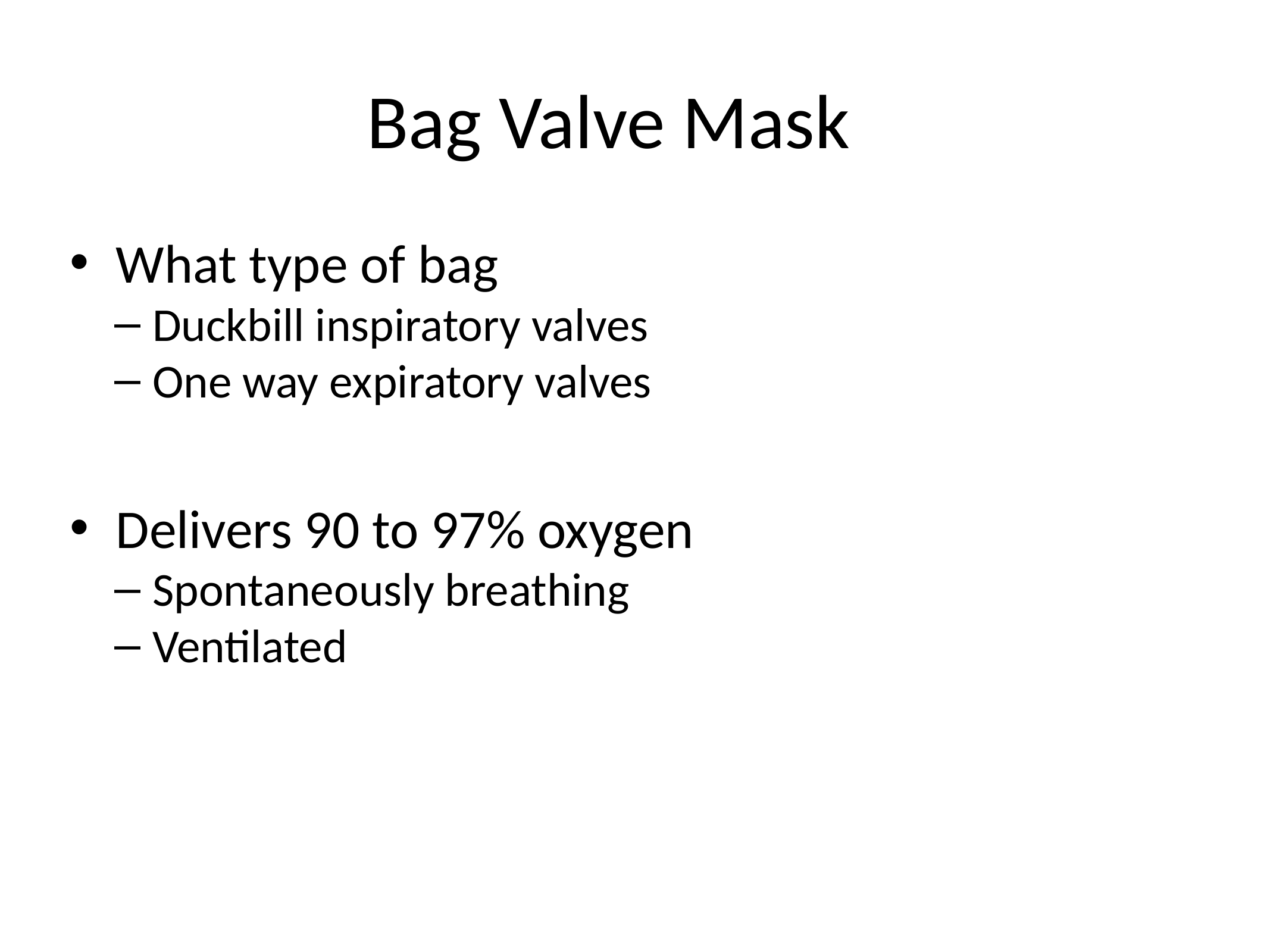

Bag Valve Mask
What type of bag
Duckbill inspiratory valves
One way expiratory valves

Delivers 90 to 97% oxygen
Spontaneously breathing
Ventilated